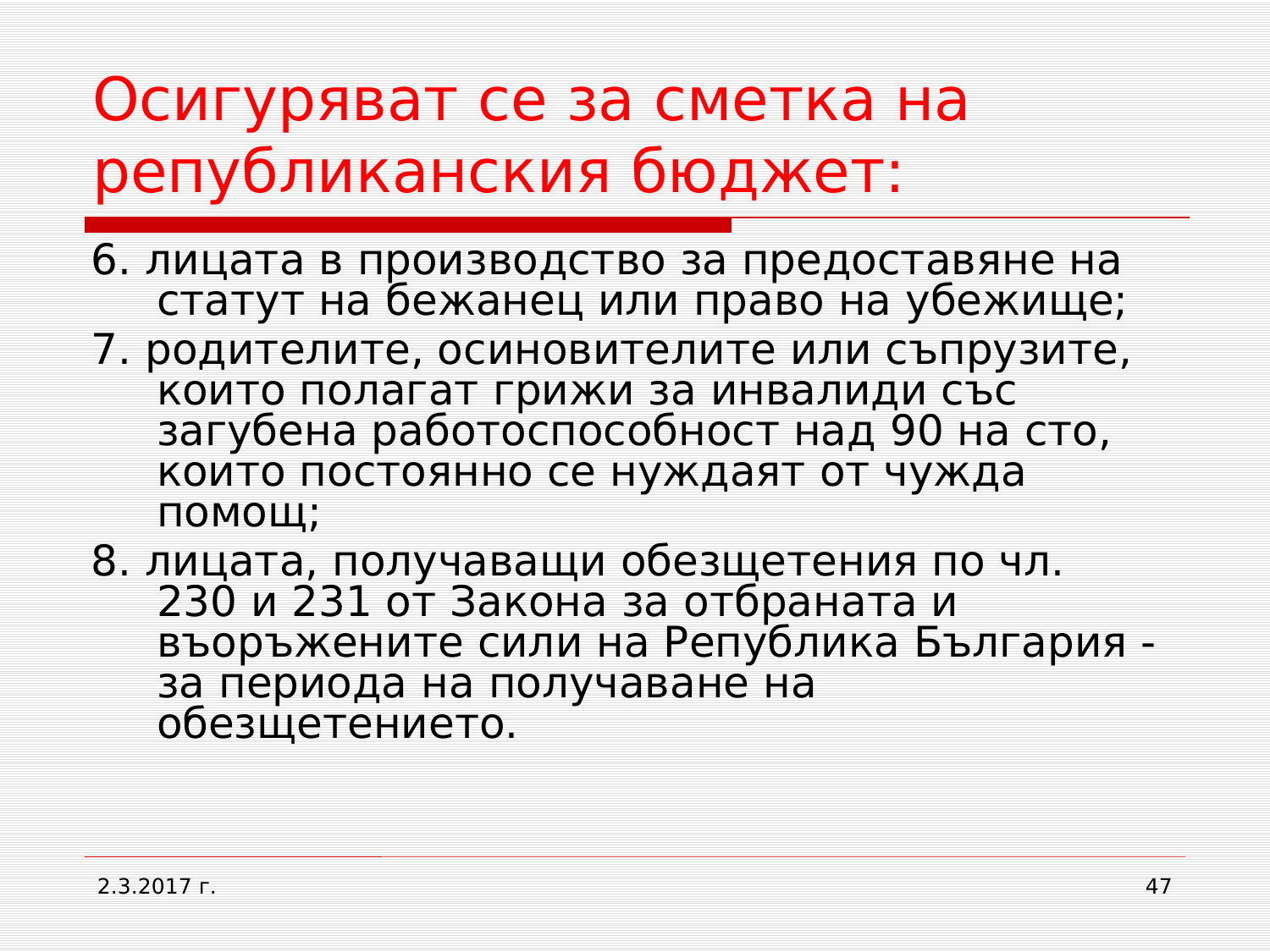

# Осигуряват се за сметка на републиканския бюджет:
6. лицата в производство за предоставяне на статут на бежанец или право на убежище;
7. родителите, осиновителите или съпрузите, които полагат грижи за инвалиди със загубена работоспособност над 90 на сто, които постоянно се нуждаят от чужда помощ;
8. лицата, получаващи обезщетения по чл. 230 и 231 от Закона за отбраната и въоръжените сили на Република България - за периода на получаване на обезщетението.

2.3.2017 г.
47